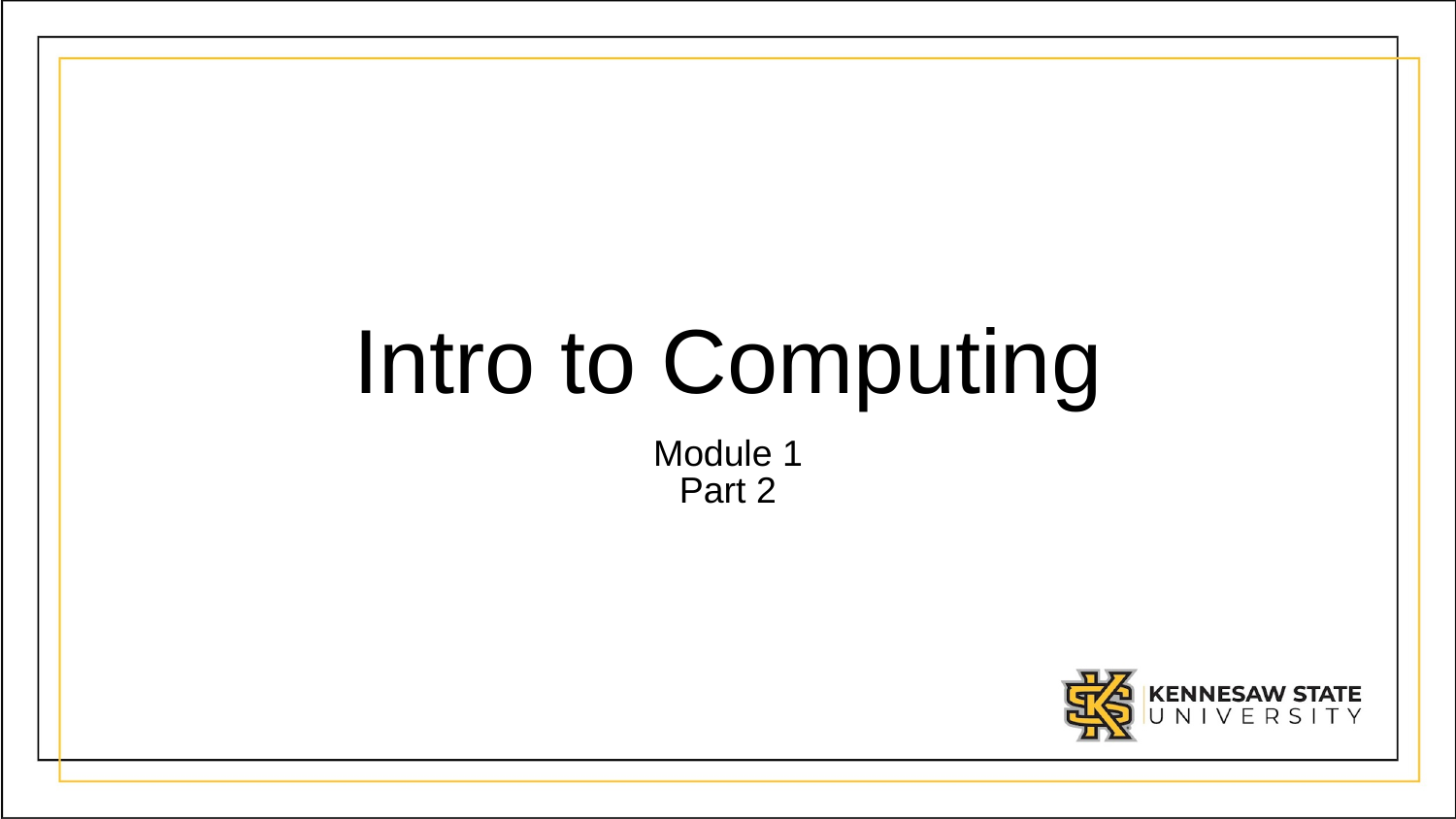

# Intro to Computing
Module 1
Part 2